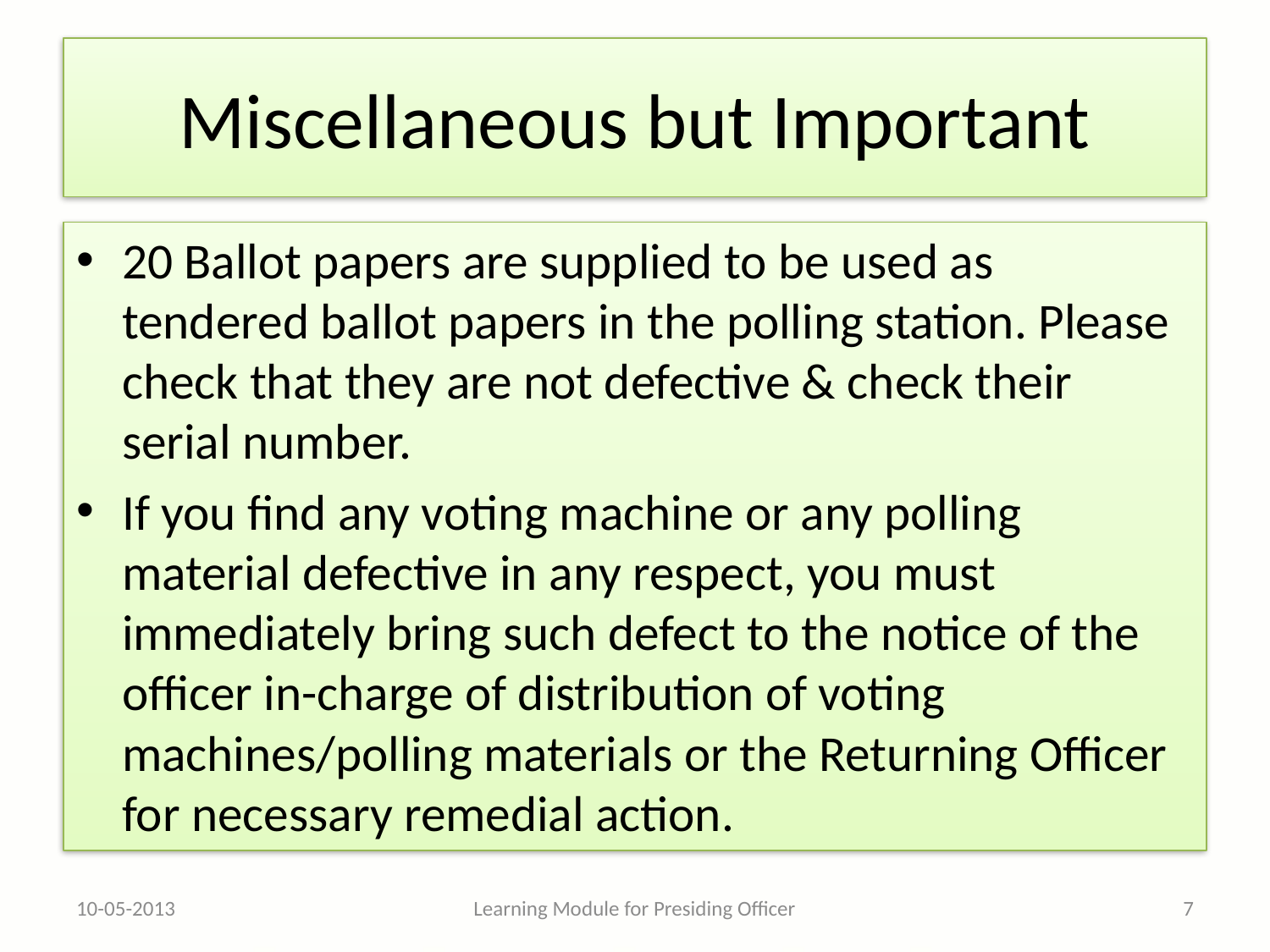

# Miscellaneous but Important
20 Ballot papers are supplied to be used as tendered ballot papers in the polling station. Please check that they are not defective & check their serial number.
If you find any voting machine or any polling material defective in any respect, you must immediately bring such defect to the notice of the officer in-charge of distribution of voting machines/polling materials or the Returning Officer for necessary remedial action.
10-05-2013
Learning Module for Presiding Officer
7